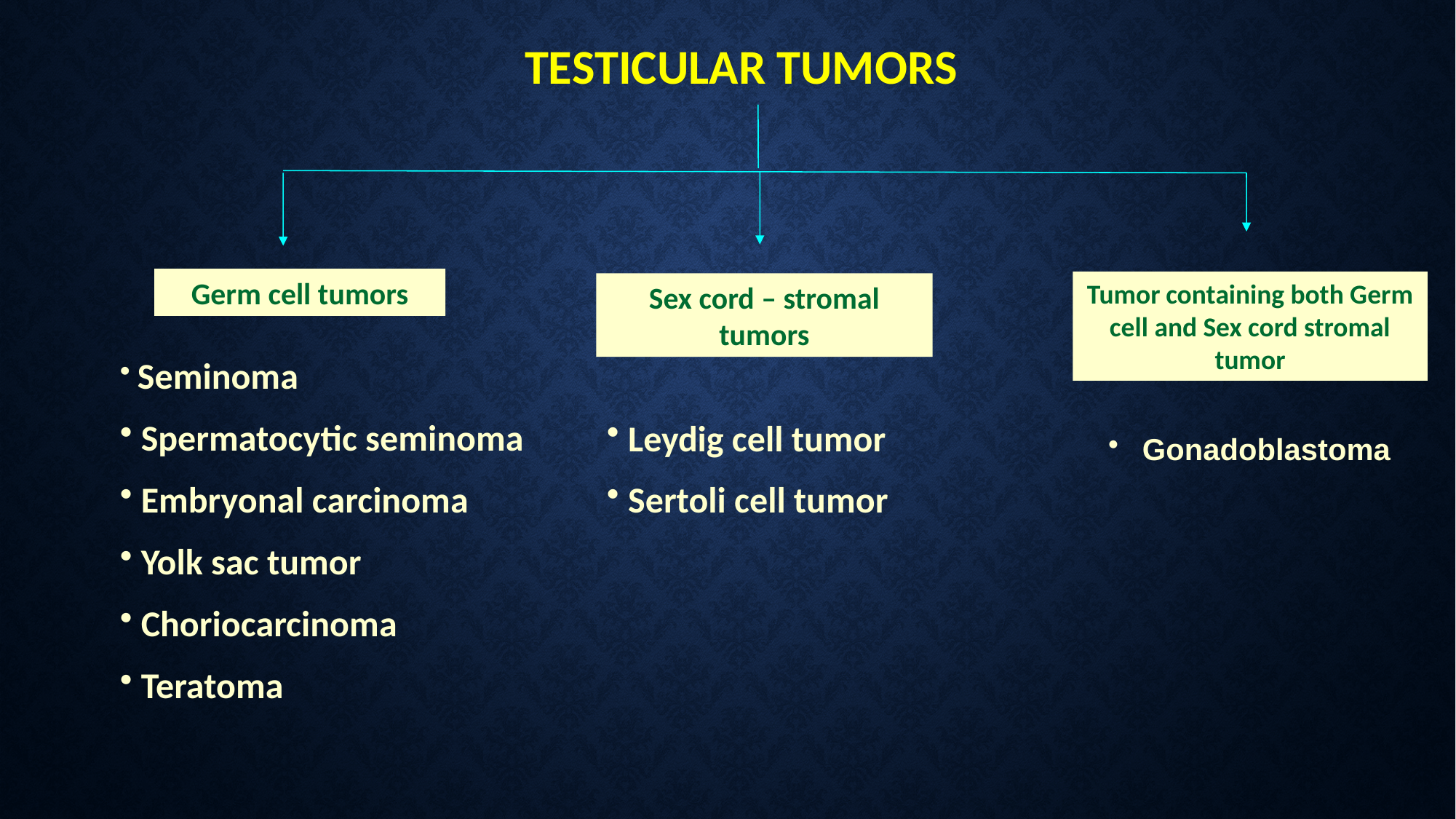

# TESTICULAR TUMORS

Germ cell tumors
Tumor containing both Germ cell and Sex cord stromal tumor
Sex cord – stromal tumors
 Seminoma
 Spermatocytic seminoma
 Embryonal carcinoma
 Yolk sac tumor
 Choriocarcinoma
 Teratoma
 Leydig cell tumor
 Sertoli cell tumor
Gonadoblastoma